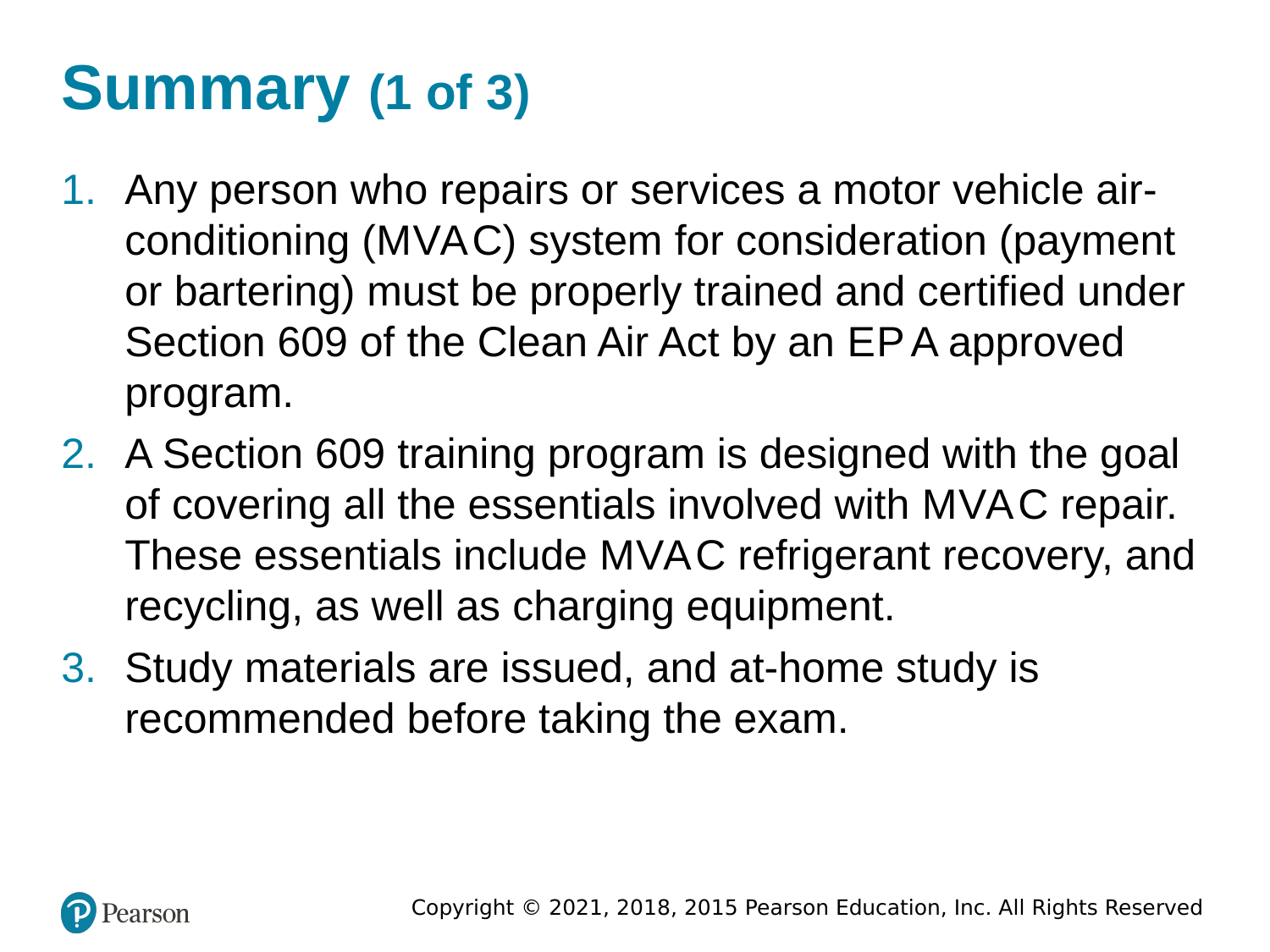

# Summary (1 of 3)
Any person who repairs or services a motor vehicle air-conditioning (M V A C) system for consideration (payment or bartering) must be properly trained and certified under Section 609 of the Clean Air Act by an E P A approved program.
A Section 609 training program is designed with the goal of covering all the essentials involved with M V A C repair. These essentials include M V A C refrigerant recovery, and recycling, as well as charging equipment.
Study materials are issued, and at-home study is recommended before taking the exam.